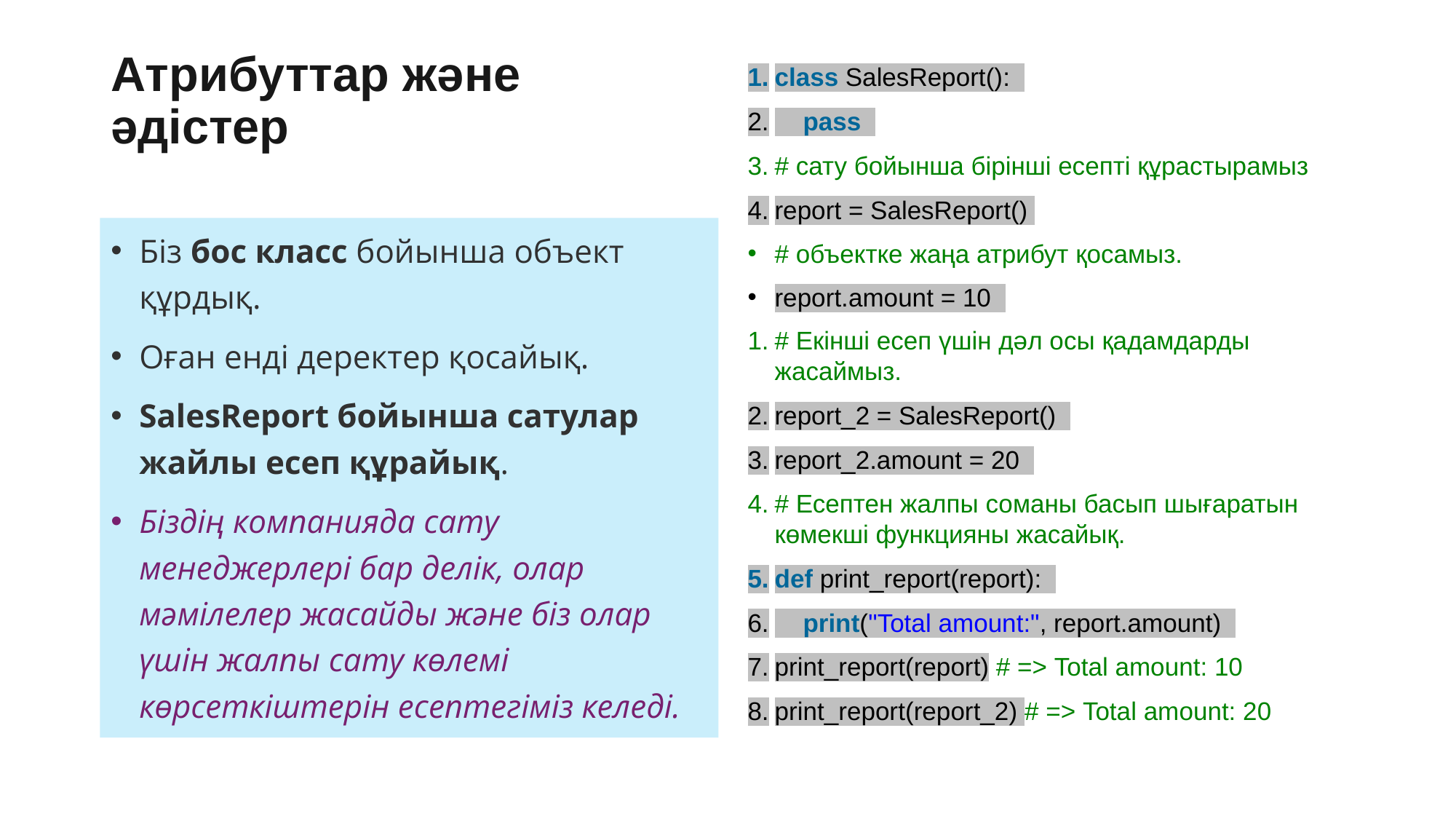

# Атрибуттар және әдістер
class SalesReport():
    pass
# сату бойынша бірінші есепті құрастырамыз
report = SalesReport()
# объектке жаңа атрибут қосамыз.
report.amount = 10
# Екінші есеп үшін дәл осы қадамдарды жасаймыз.
report_2 = SalesReport()
report_2.amount = 20
# Есептен жалпы соманы басып шығаратын көмекші функцияны жасайық.
def print_report(report):
    print("Total amount:", report.amount)
print_report(report) # => Total amount: 10
print_report(report_2) # => Total amount: 20
Біз бос класс бойынша объект құрдық.
Оған енді деректер қосайық.
SalesReport бойынша сатулар жайлы есеп құрайық.
Біздің компанияда сату менеджерлері бар делік, олар мәмілелер жасайды және біз олар үшін жалпы сату көлемі көрсеткіштерін есептегіміз келеді.